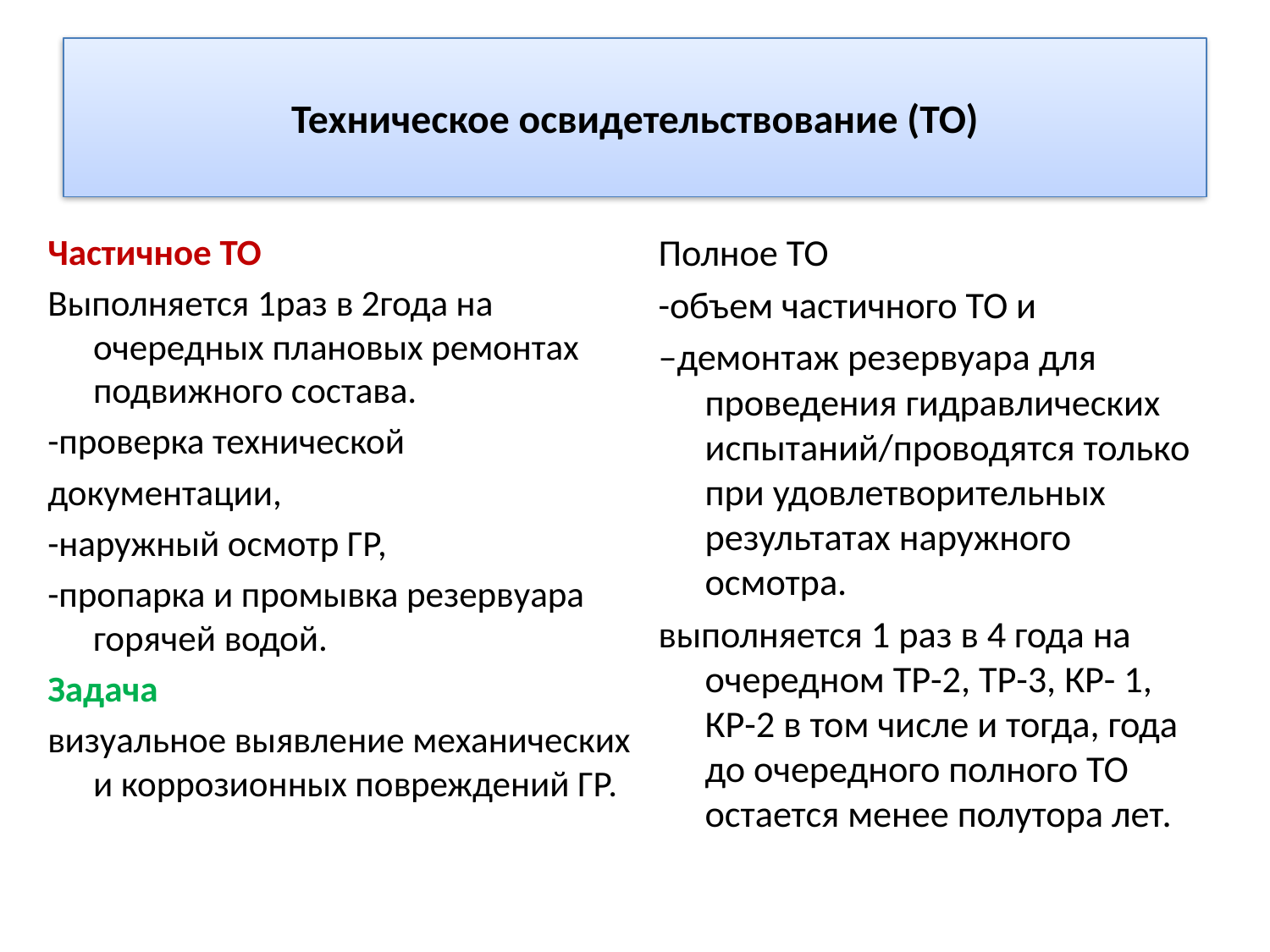

# Техническое освидетельствование (ТО)
Частичное ТО
Выполняется 1раз в 2года на очередных плановых ремонтах подвижного состава.
-проверка технической
документации,
-наружный осмотр ГР,
-пропарка и промывка резервуара горячей водой.
Задача
визуальное выявление механических и коррозионных повреждений ГР.

Полное ТО
-объем частичного ТО и
–демонтаж резервуара для проведения гидравлических испытаний/проводятся только при удовлетворительных результатах наружного осмотра.
выполняется 1 раз в 4 года на очередном ТР-2, ТР-3, КР- 1, КР-2 в том числе и тогда, года до очередного полного ТО остается менее полутора лет.